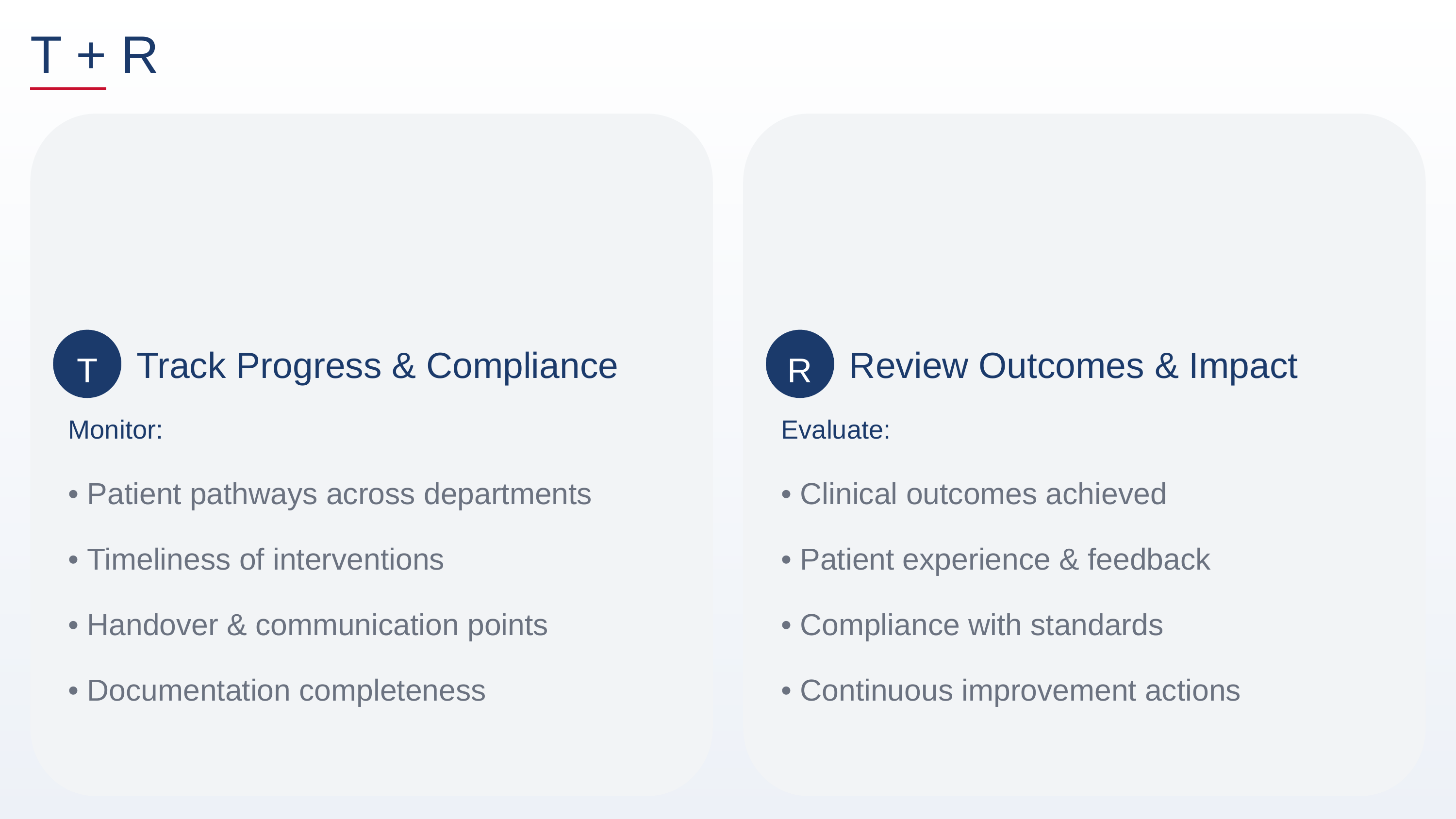

T + R

T

R
Track Progress & Compliance
Review Outcomes & Impact
Monitor:
Evaluate:
• Patient pathways across departments
• Timeliness of interventions
• Handover & communication points
• Documentation completeness
• Clinical outcomes achieved
• Patient experience & feedback
• Compliance with standards
• Continuous improvement actions